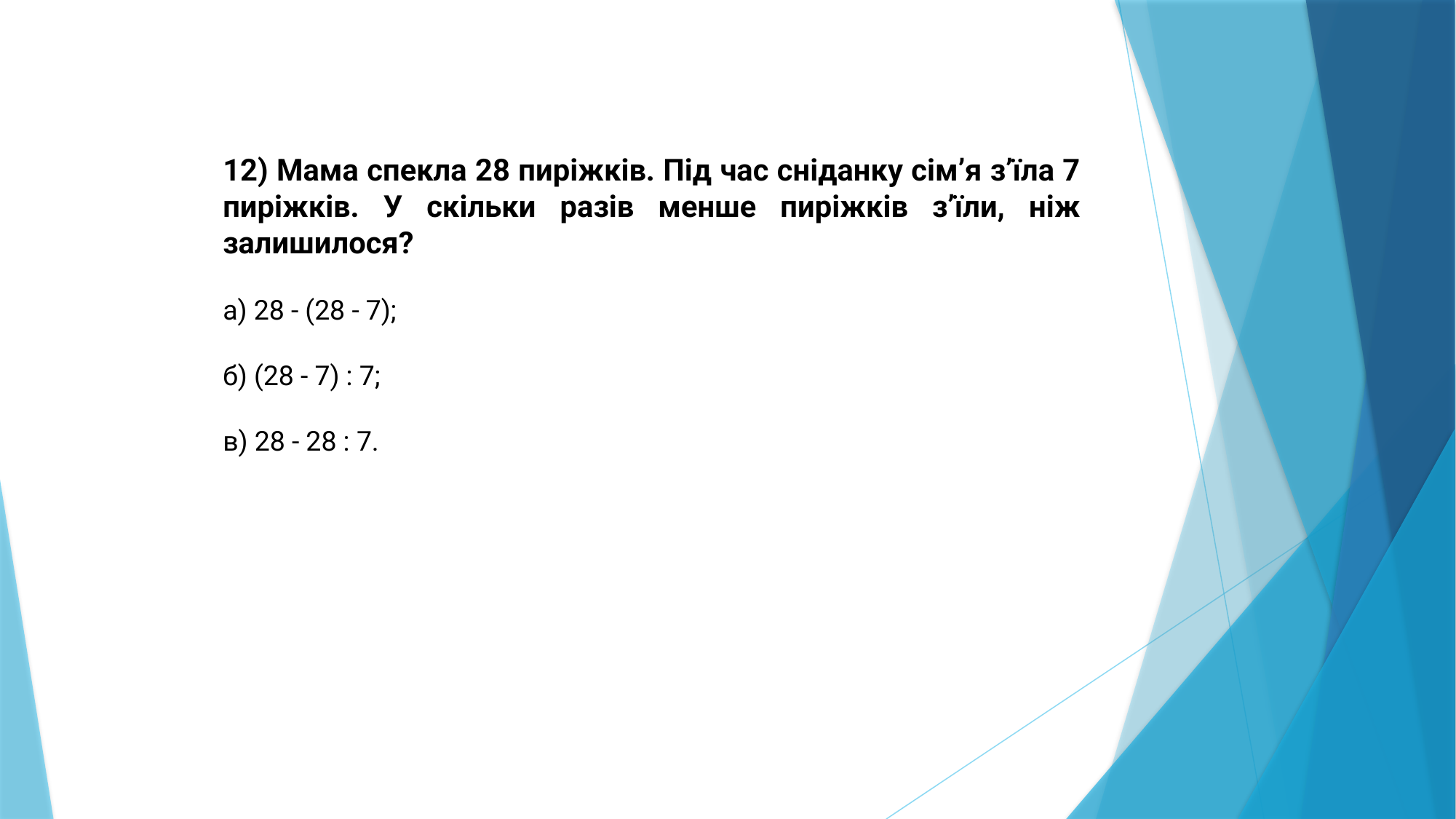

12) Мама спекла 28 пиріжків. Під час сніданку сім’я з’їла 7 пиріжків. У скільки разів менше пиріжків з’їли, ніж залишилося?

а) 28 - (28 - 7);

б) (28 - 7) : 7;

в) 28 - 28 : 7.